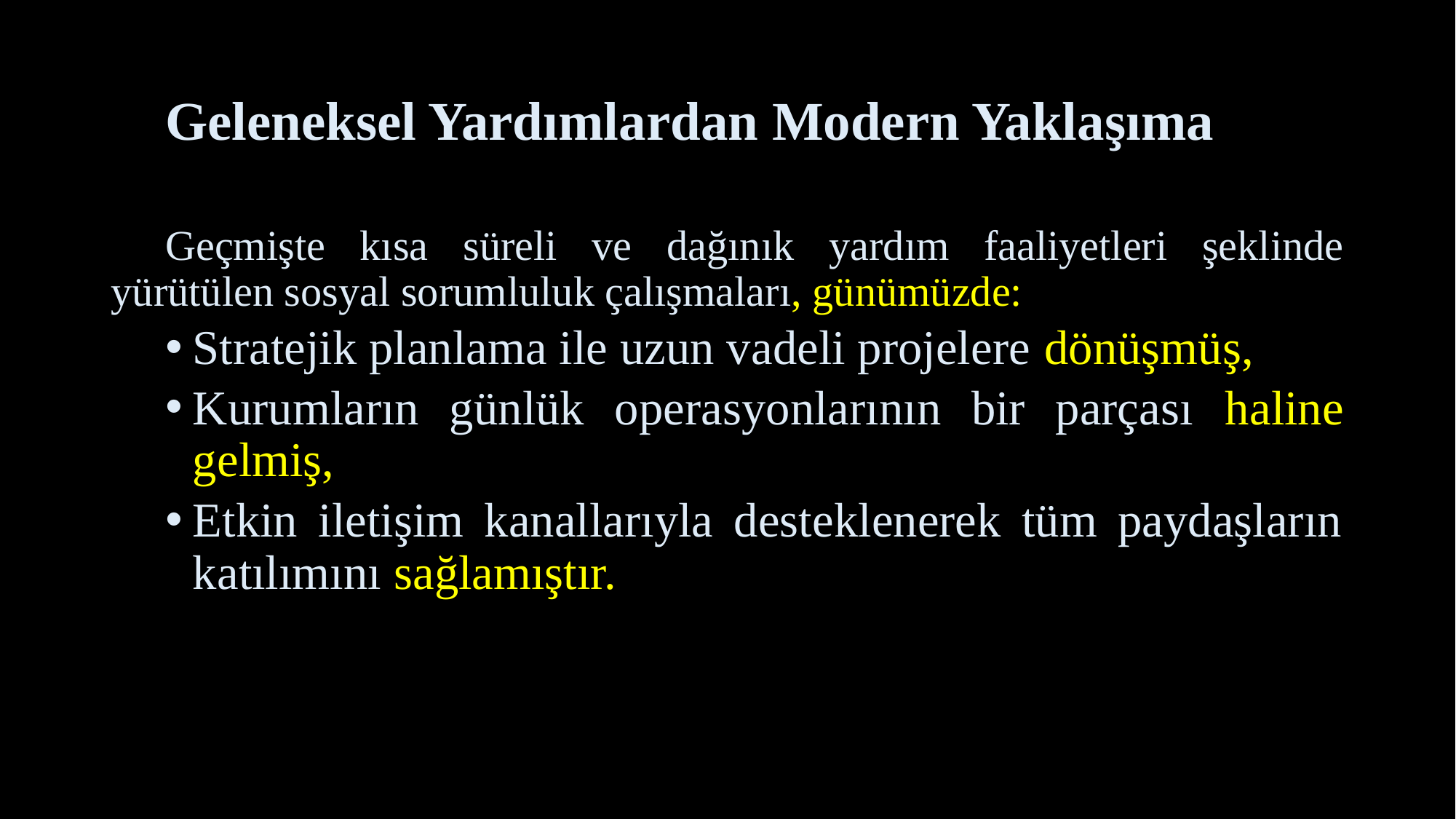

# Geleneksel Yardımlardan Modern Yaklaşıma
Geçmişte kısa süreli ve dağınık yardım faaliyetleri şeklinde yürütülen sosyal sorumluluk çalışmaları, günümüzde:
Stratejik planlama ile uzun vadeli projelere dönüşmüş,
Kurumların günlük operasyonlarının bir parçası haline gelmiş,
Etkin iletişim kanallarıyla desteklenerek tüm paydaşların katılımını sağlamıştır.